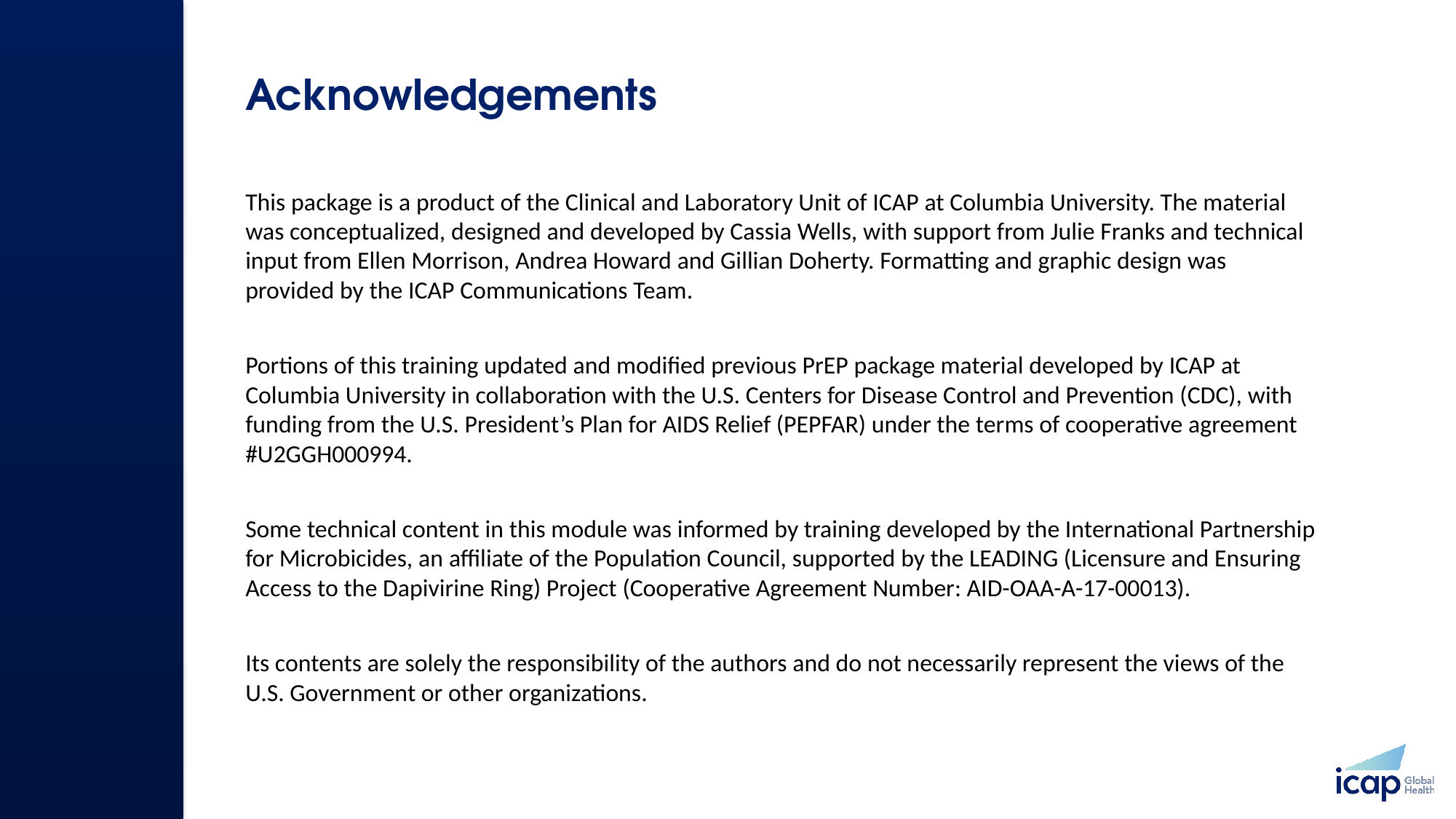

# Acknowledgements
This package is a product of the Clinical and Laboratory Unit of ICAP at Columbia University. The material was conceptualized, designed and developed by Cassia Wells, with support from Julie Franks and technical input from Ellen Morrison, Andrea Howard and Gillian Doherty. Formatting and graphic design was provided by the ICAP Communications Team.

Portions of this training updated and modified previous PrEP package material developed by ICAP at Columbia University in collaboration with the U.S. Centers for Disease Control and Prevention (CDC), with funding from the U.S. President’s Plan for AIDS Relief (PEPFAR) under the terms of cooperative agreement #U2GGH000994.

Some technical content in this module was informed by training developed by the International Partnership for Microbicides, an affiliate of the Population Council, supported by the LEADING (Licensure and Ensuring Access to the Dapivirine Ring) Project (Cooperative Agreement Number: AID-OAA-A-17-00013).

Its contents are solely the responsibility of the authors and do not necessarily represent the views of the U.S. Government or other organizations.